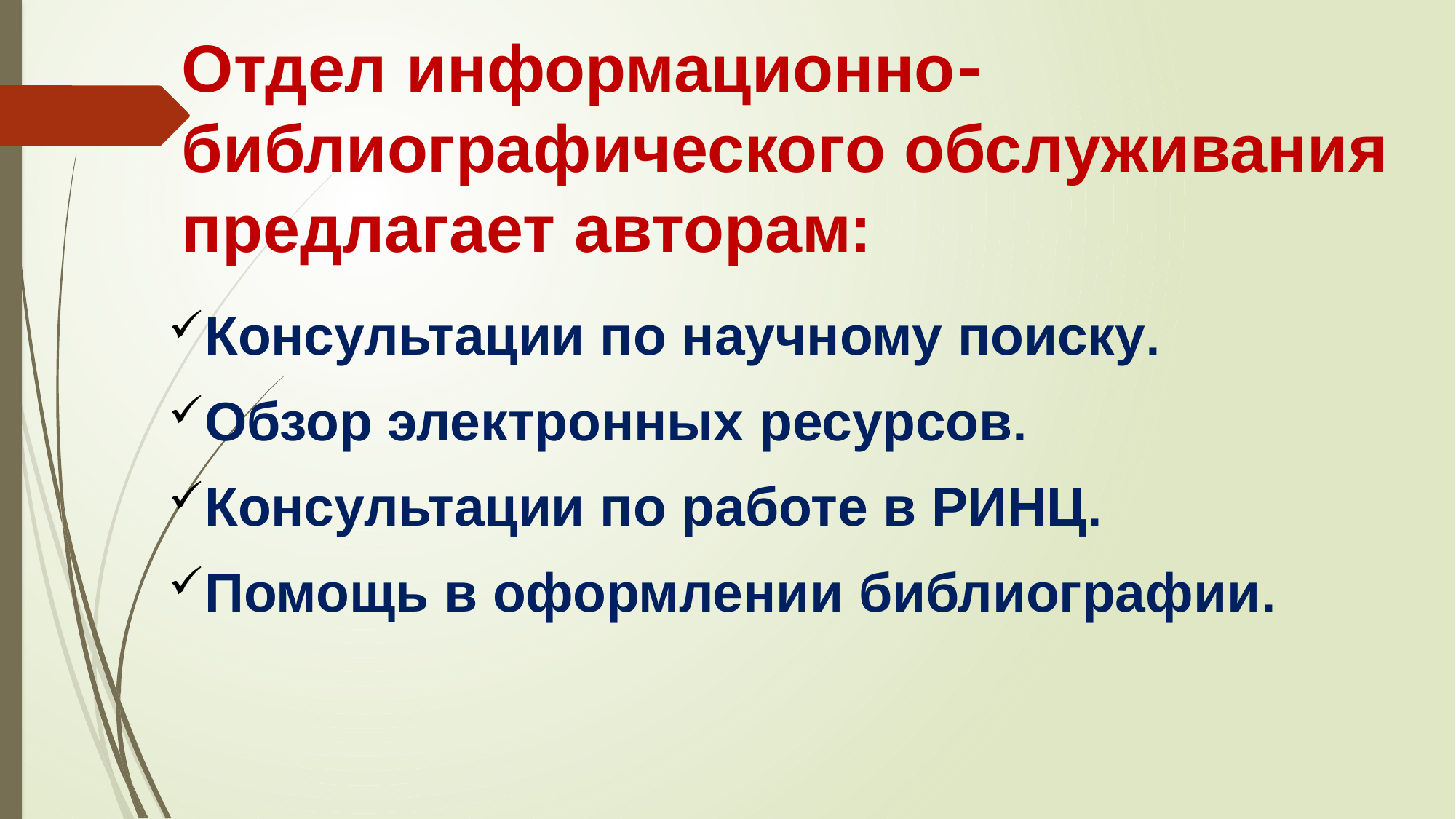

Отдел информационно-библиографического обслуживания предлагает авторам:
Консультации по научному поиску.
Обзор электронных ресурсов.
Консультации по работе в РИНЦ.
Помощь в оформлении библиографии.